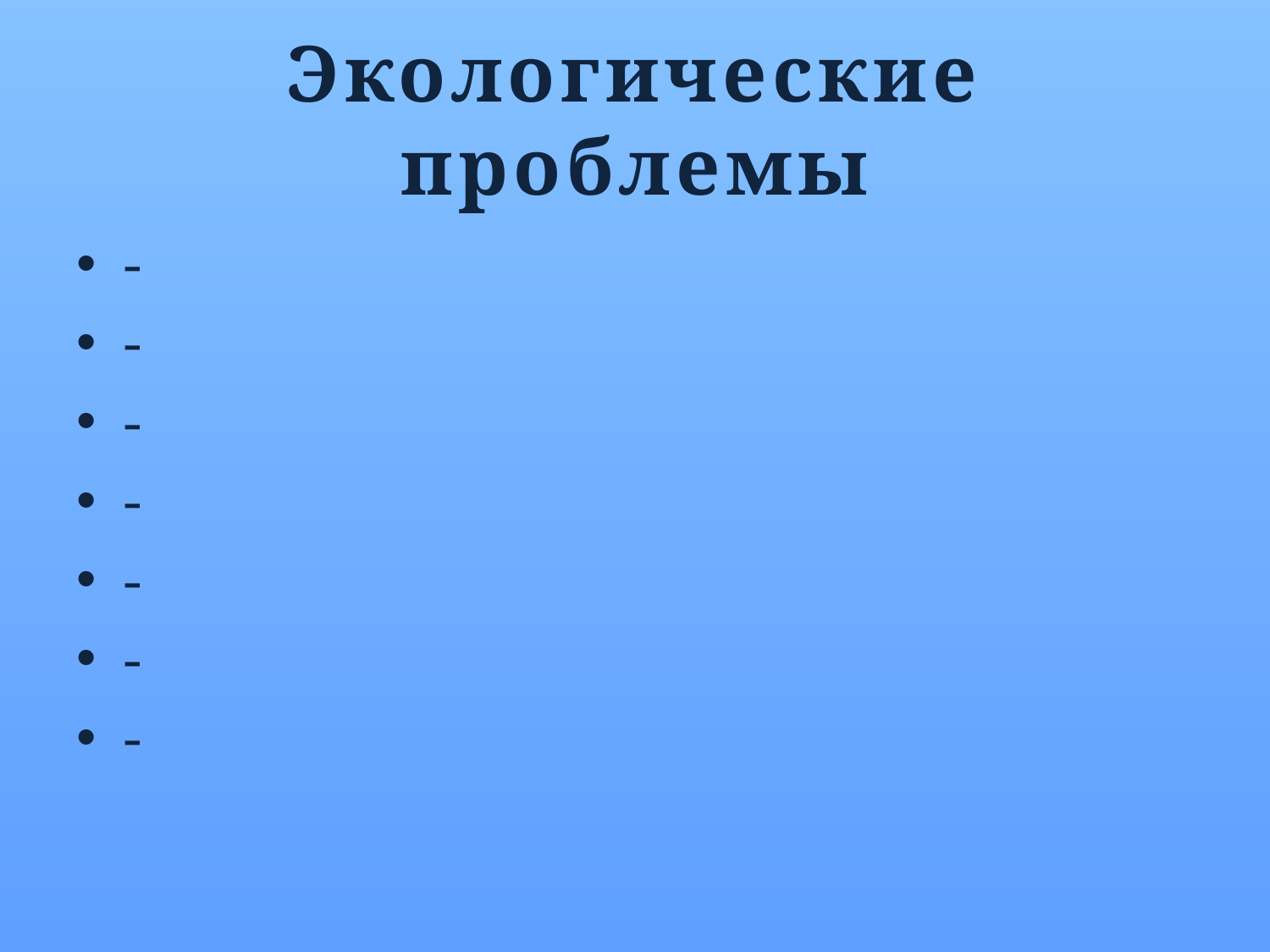

# Экологические проблемы
-
-
-
-
-
-
-